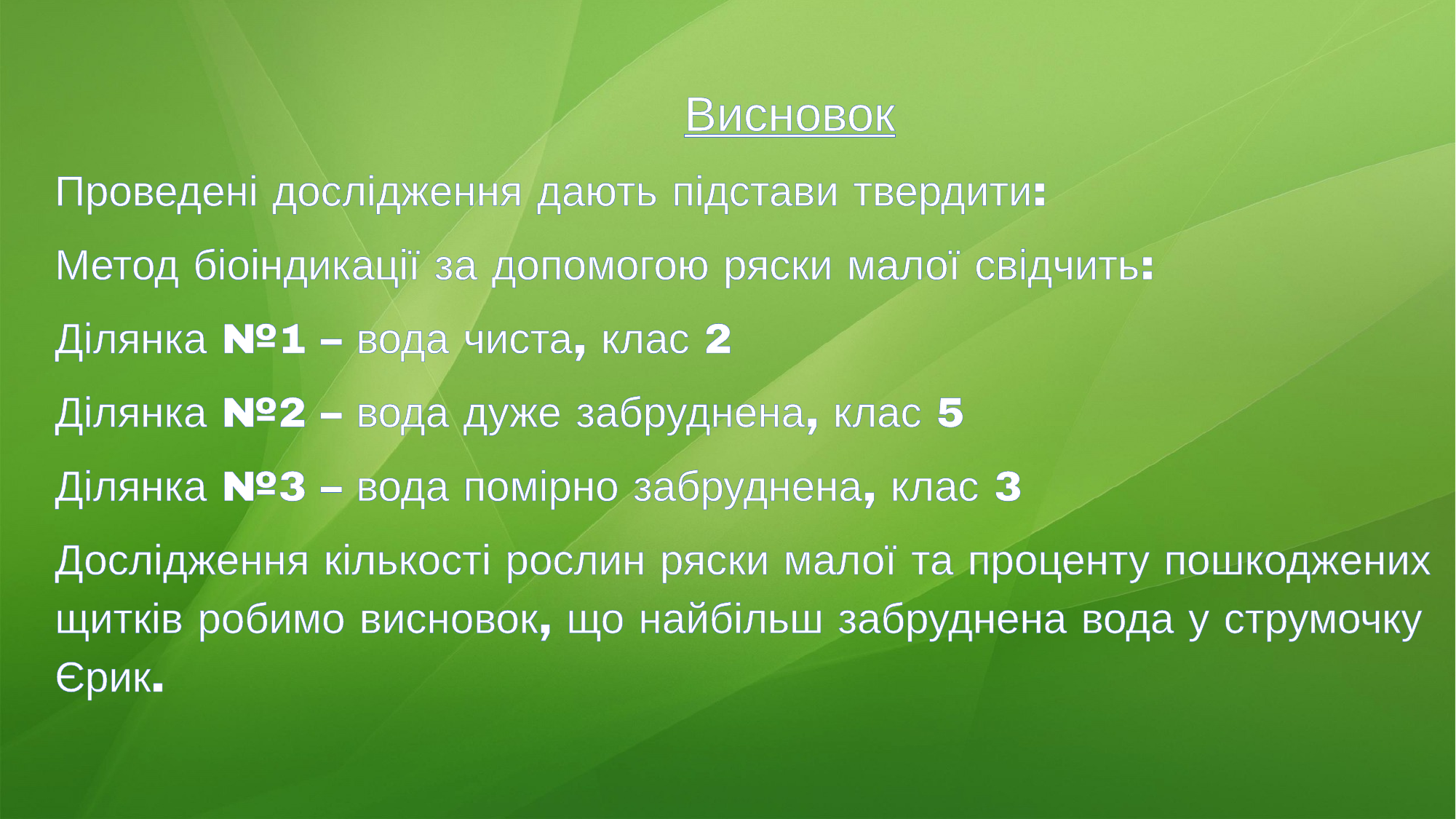

Висновок
Проведені дослідження дають підстави твердити:
Метод біоіндикації за допомогою ряски малої свідчить:
Ділянка №1 – вода чиста, клас 2
Ділянка №2 – вода дуже забруднена, клас 5
Ділянка №3 – вода помірно забруднена, клас 3
Дослідження кількості рослин ряски малої та проценту пошкоджених щитків робимо висновок, що найбільш забруднена вода у струмочку  Єрик.